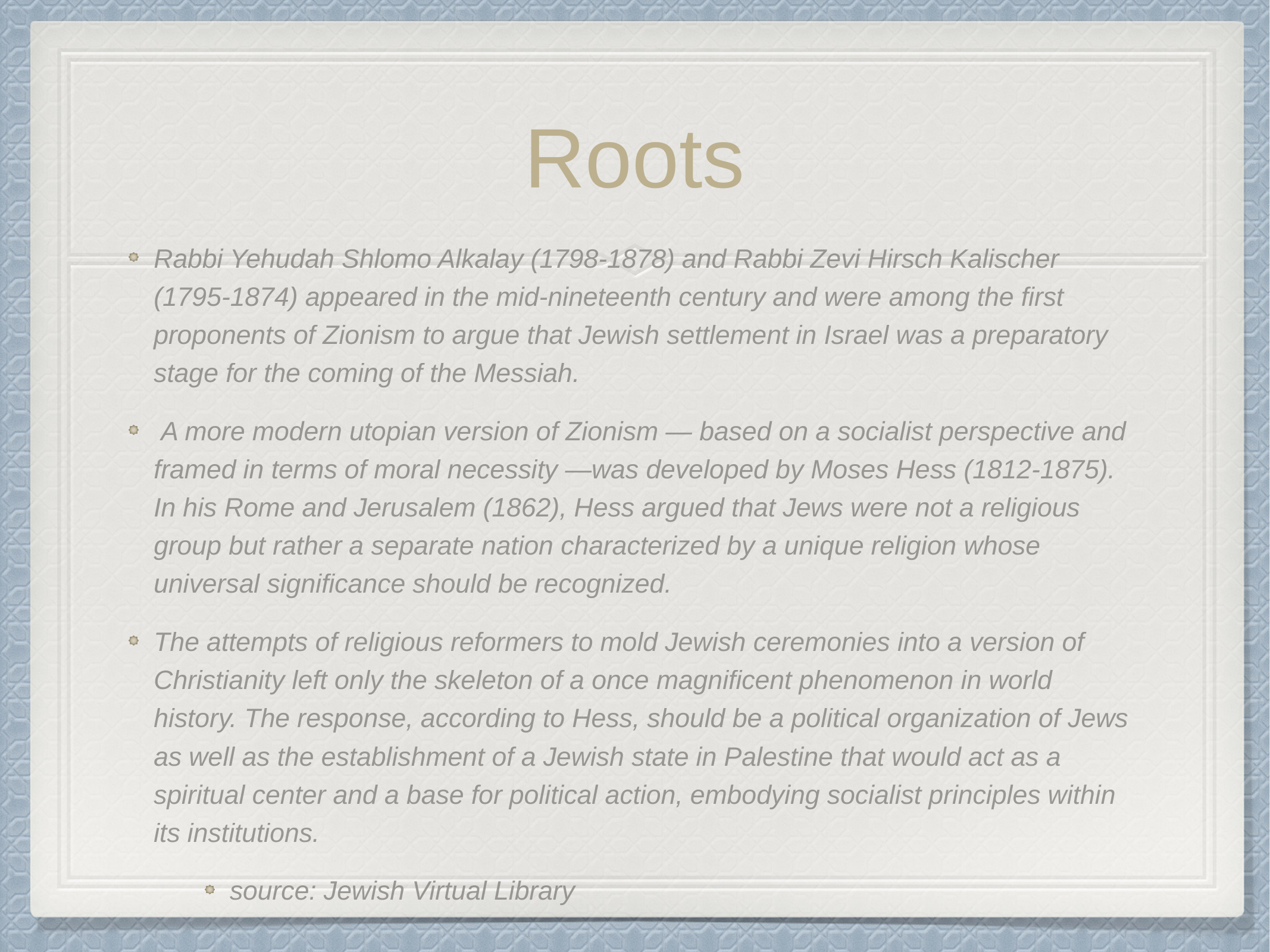

# Roots
Rabbi Yehudah Shlomo Alkalay (1798-1878) and Rabbi Zevi Hirsch Kalischer (1795-1874) appeared in the mid-nineteenth century and were among the first proponents of Zionism to argue that Jewish settlement in Israel was a preparatory stage for the coming of the Messiah.
 A more modern utopian version of Zionism — based on a socialist perspective and framed in terms of moral necessity —was developed by Moses Hess (1812-1875). In his Rome and Jerusalem (1862), Hess argued that Jews were not a religious group but rather a separate nation characterized by a unique religion whose universal significance should be recognized.
The attempts of religious reformers to mold Jewish ceremonies into a version of Christianity left only the skeleton of a once magnificent phenomenon in world history. The response, according to Hess, should be a political organization of Jews as well as the establishment of a Jewish state in Palestine that would act as a spiritual center and a base for political action, embodying socialist principles within its institutions.
source: Jewish Virtual Library